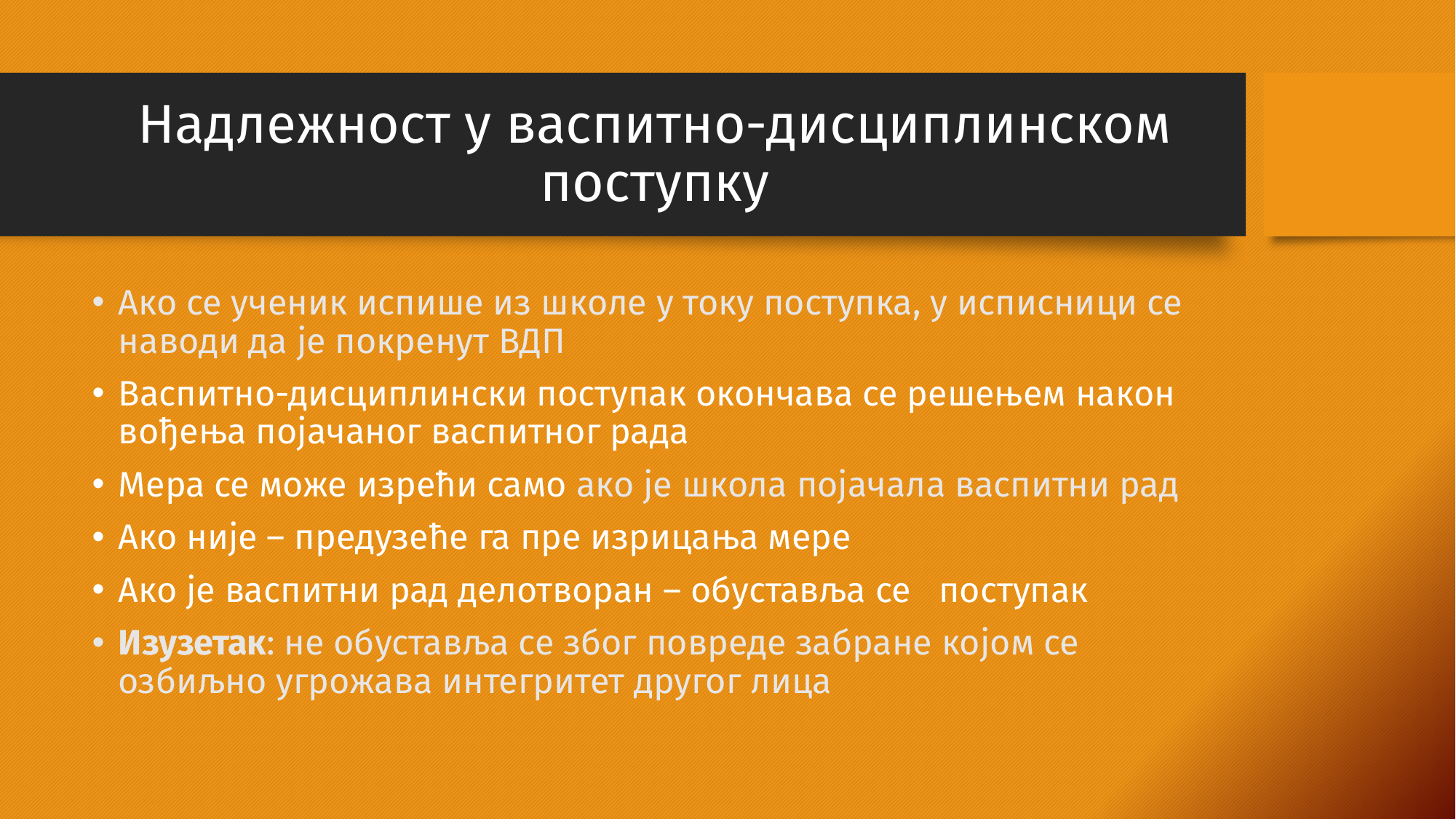

# Надлежност у васпитно-дисциплинском поступку
Ако се ученик испише из школе у току поступка, у исписници се наводи да је покренут ВДП
Васпитно-дисциплински поступак окончава се решењем након вођења појачаног васпитног рада
Мера се може изрећи само ако је школа појачала васпитни рад
Ако није – предузеће га пре изрицања мере
Ако је васпитни рад делотворан – обуставља се   поступак
Изузетак: не обуставља се због повреде забране којом се озбиљно угрожава интегритет другог лица